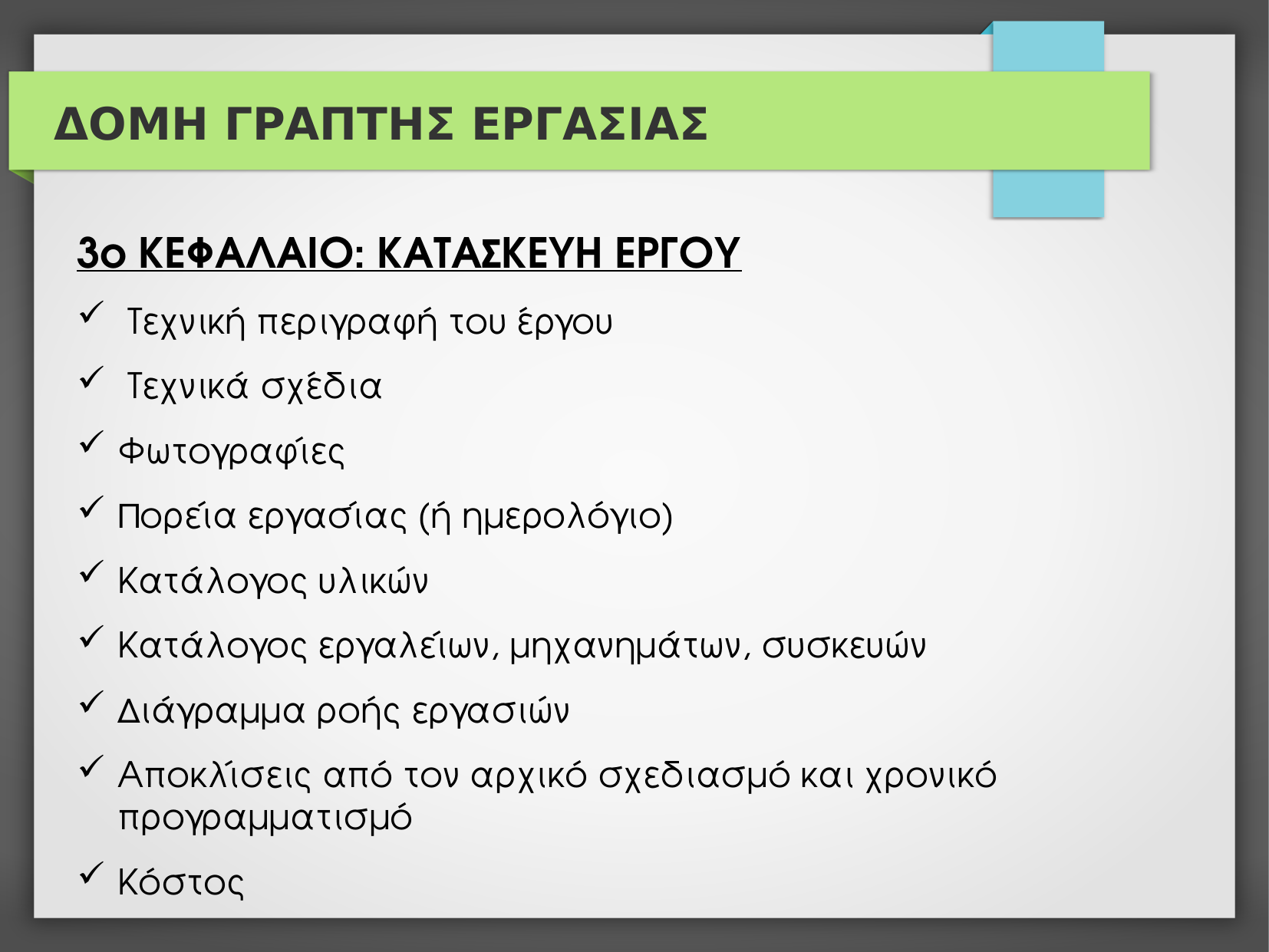

# ΔΟΜΗ ΓΡΑΠΤΗΣ ΕΡΓΑΣΙΑΣ
3ο ΚΕΦΑΛΑΙΟ: ΚΑΤΑΣΚΕΥΗ ΕΡΓΟΥ
 Τεχνική περιγραφή του έργου
 Τεχνικά σχέδια
Φωτογραφίες
Πορεία εργασίας (ή ημερολόγιο)
Κατάλογος υλικών
Κατάλογος εργαλείων, μηχανημάτων, συσκευών
Διάγραμμα ροής εργασιών
Αποκλίσεις από τον αρχικό σχεδιασμό και χρονικό προγραμματισμό
Κόστος